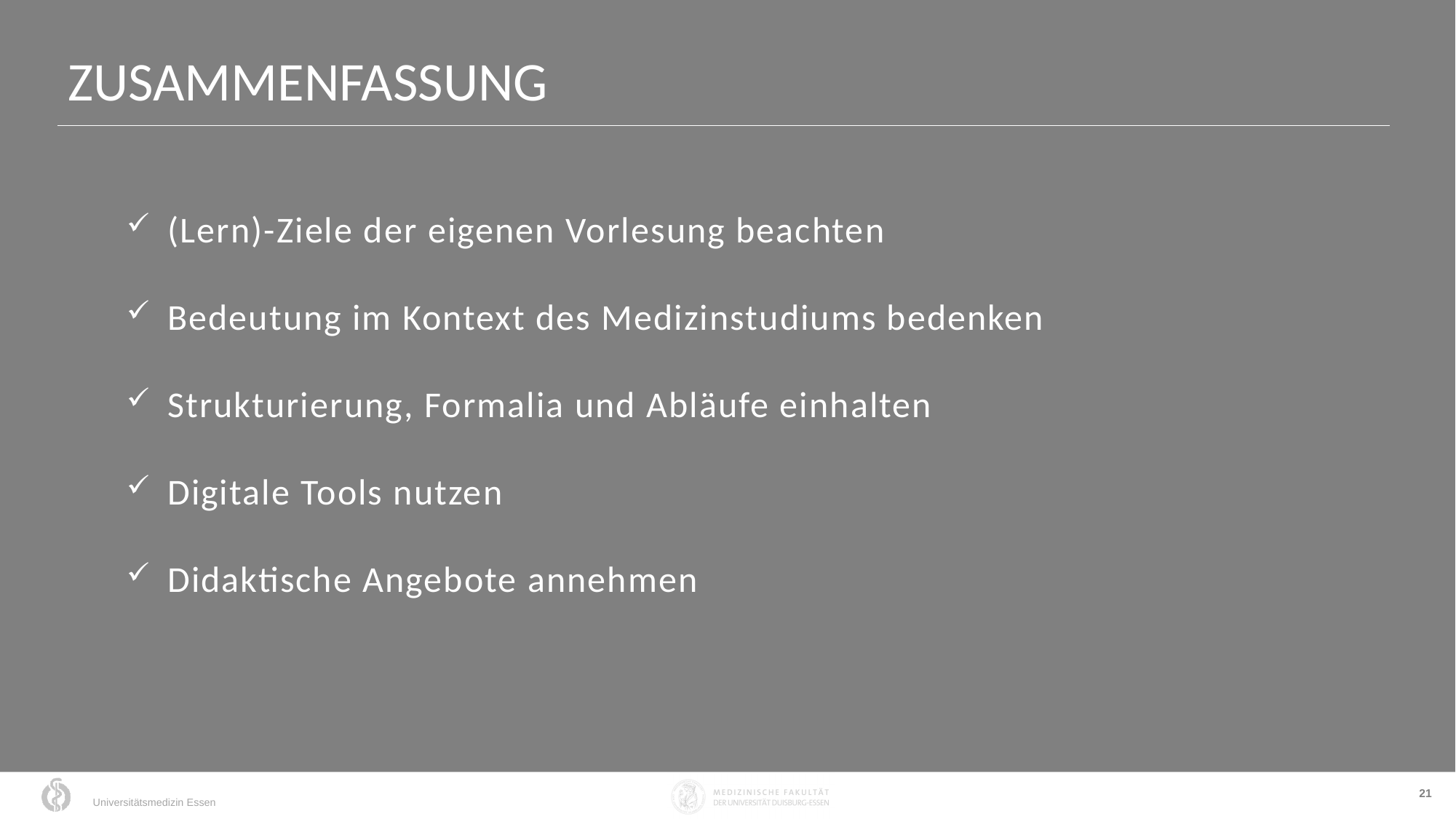

ZUSAMMENFASSUNG
(Lern)-Ziele der eigenen Vorlesung beachten
Bedeutung im Kontext des Medizinstudiums bedenken
Strukturierung, Formalia und Abläufe einhalten
Digitale Tools nutzen
Didaktische Angebote annehmen